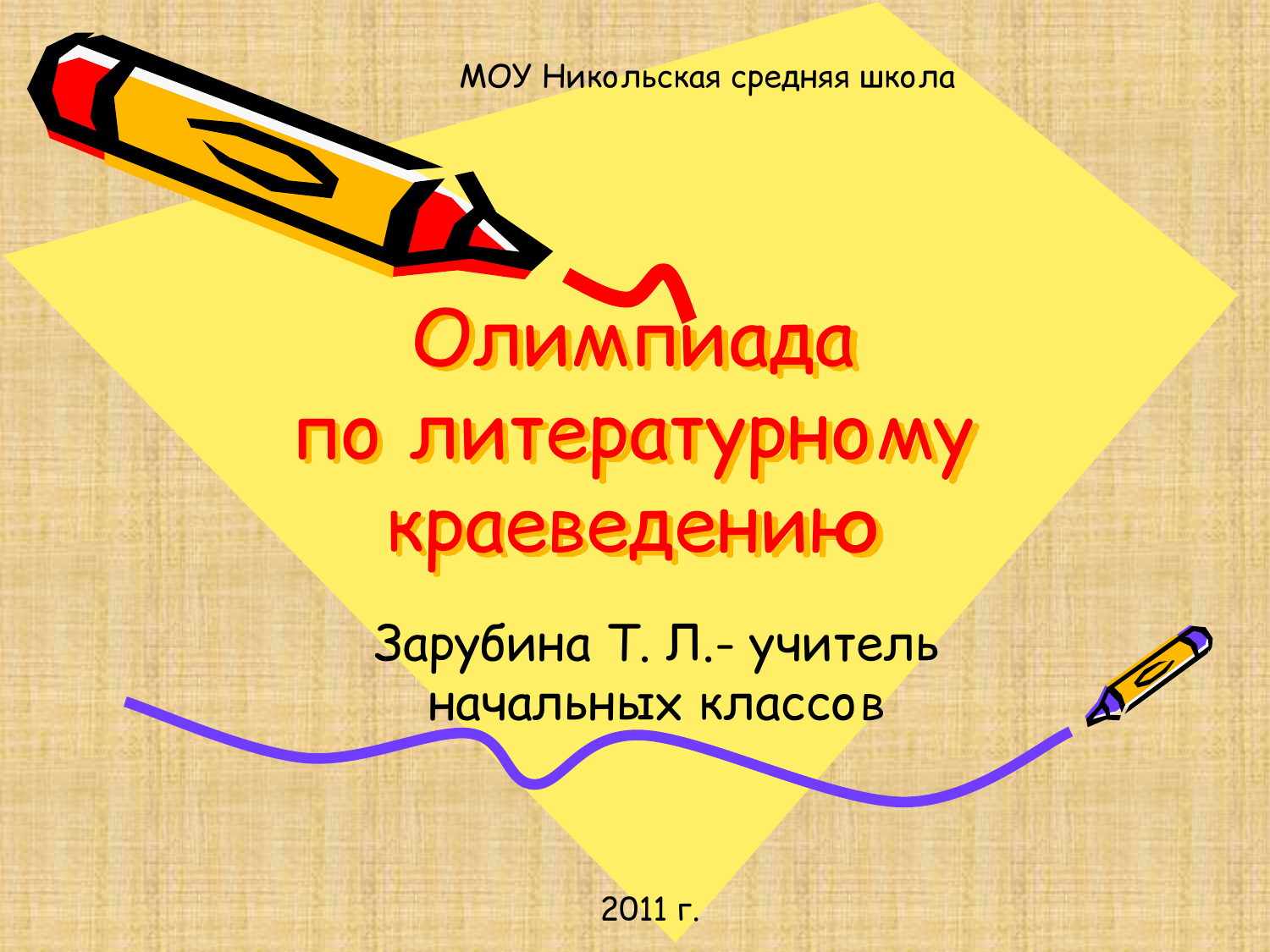

МОУ Никольская средняя школа
# Олимпиада по литературному краеведению
Зарубина Т. Л.- учитель начальных классов
2011 г.